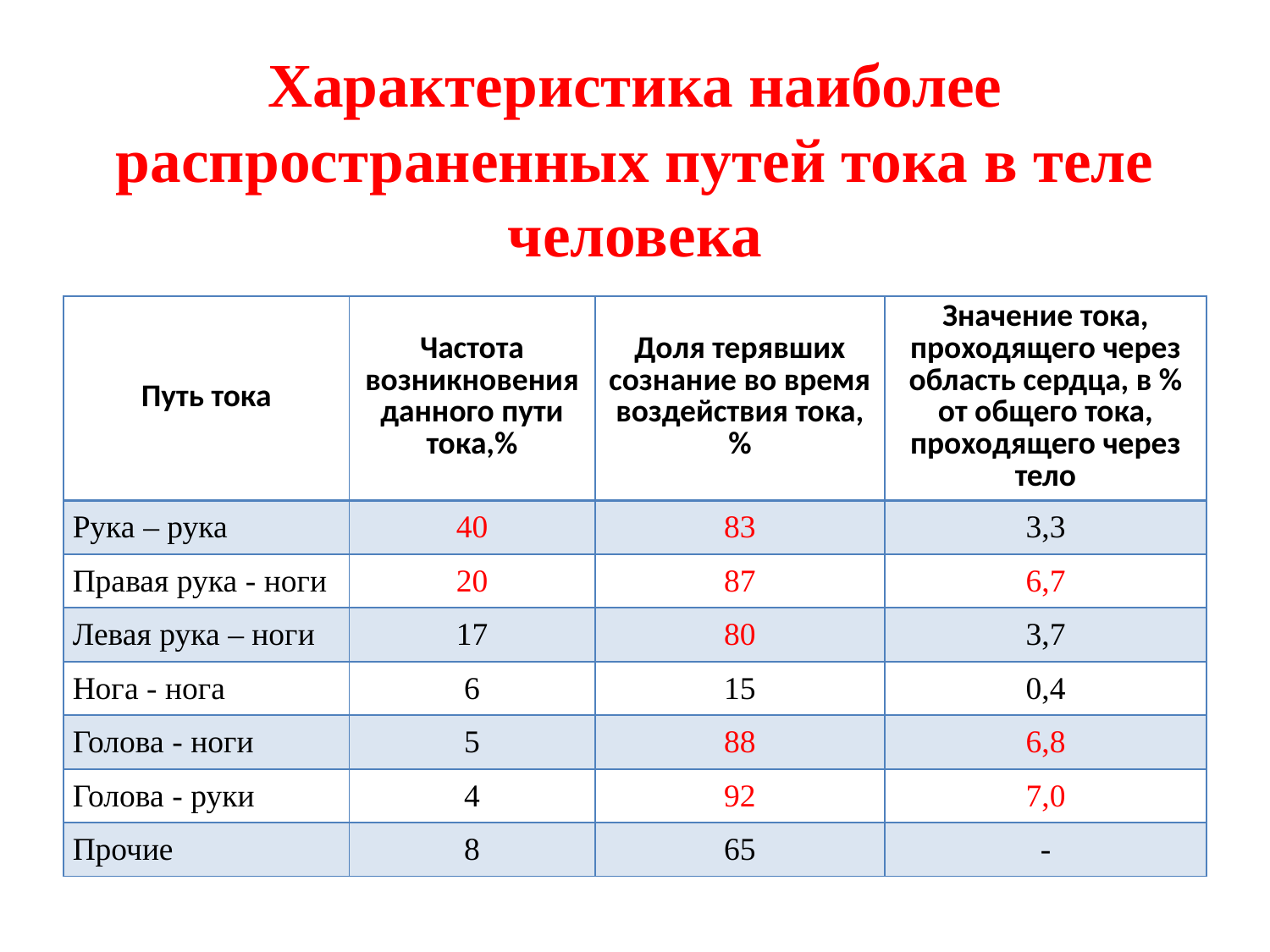

# Характеристика наиболее распространенных путей тока в теле человека
| Путь тока | Частота возникновения данного пути тока,% | Доля терявших сознание во время воздействия тока,% | Значение тока, проходящего через область сердца, в % от общего тока, проходящего через тело |
| --- | --- | --- | --- |
| Рука – рука | 40 | 83 | 3,3 |
| Правая рука - ноги | 20 | 87 | 6,7 |
| Левая рука – ноги | 17 | 80 | 3,7 |
| Нога - нога | 6 | 15 | 0,4 |
| Голова - ноги | 5 | 88 | 6,8 |
| Голова - руки | 4 | 92 | 7,0 |
| Прочие | 8 | 65 | - |